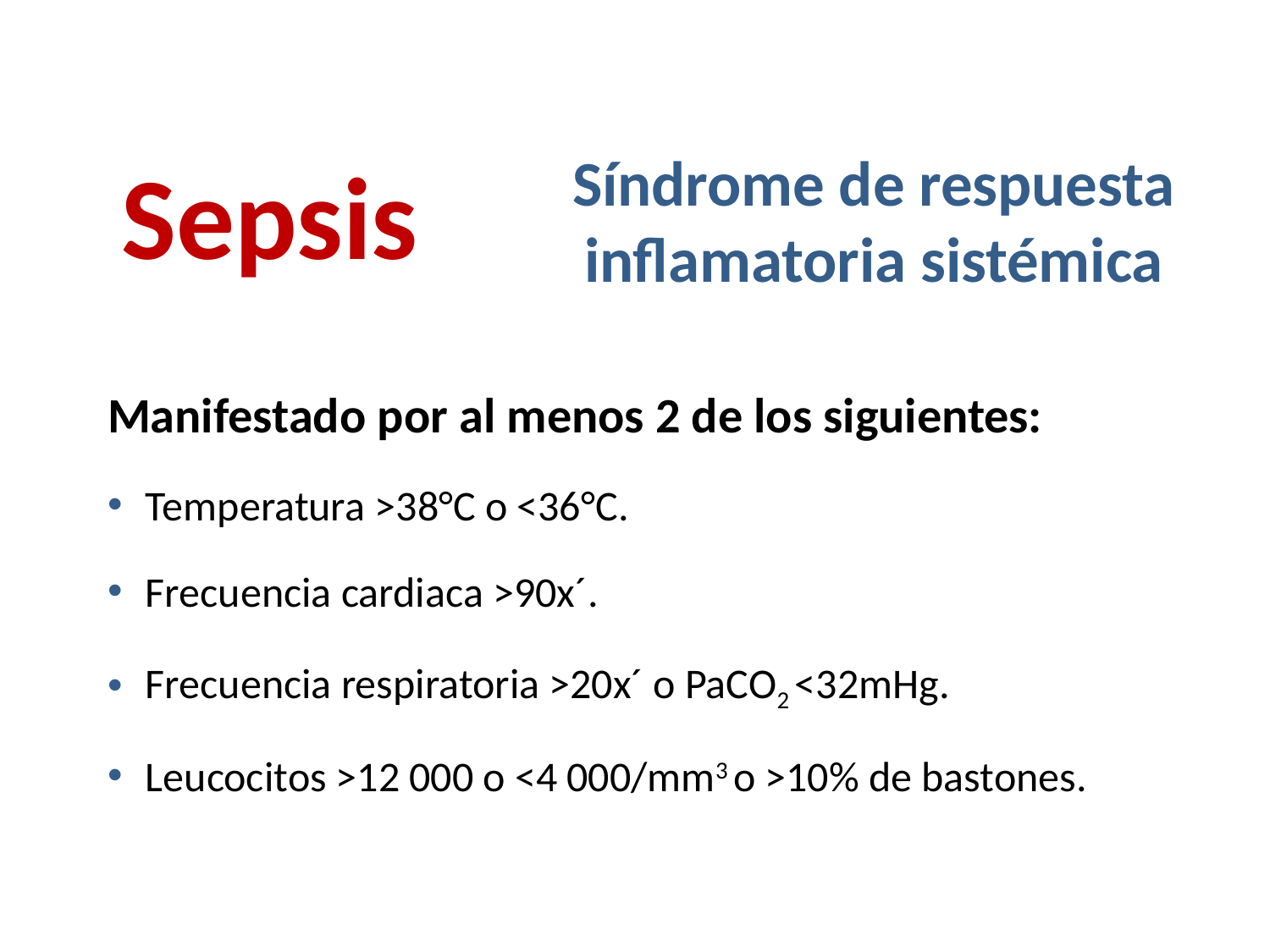

Sepsis
Síndrome de respuesta inflamatoria sistémica
Manifestado por al menos 2 de los siguientes:
Temperatura >38°C o <36°C.
Frecuencia cardiaca >90x´.
Frecuencia respiratoria >20x´ o PaCO2 <32mHg.
Leucocitos >12 000 o <4 000/mm3 o >10% de bastones.